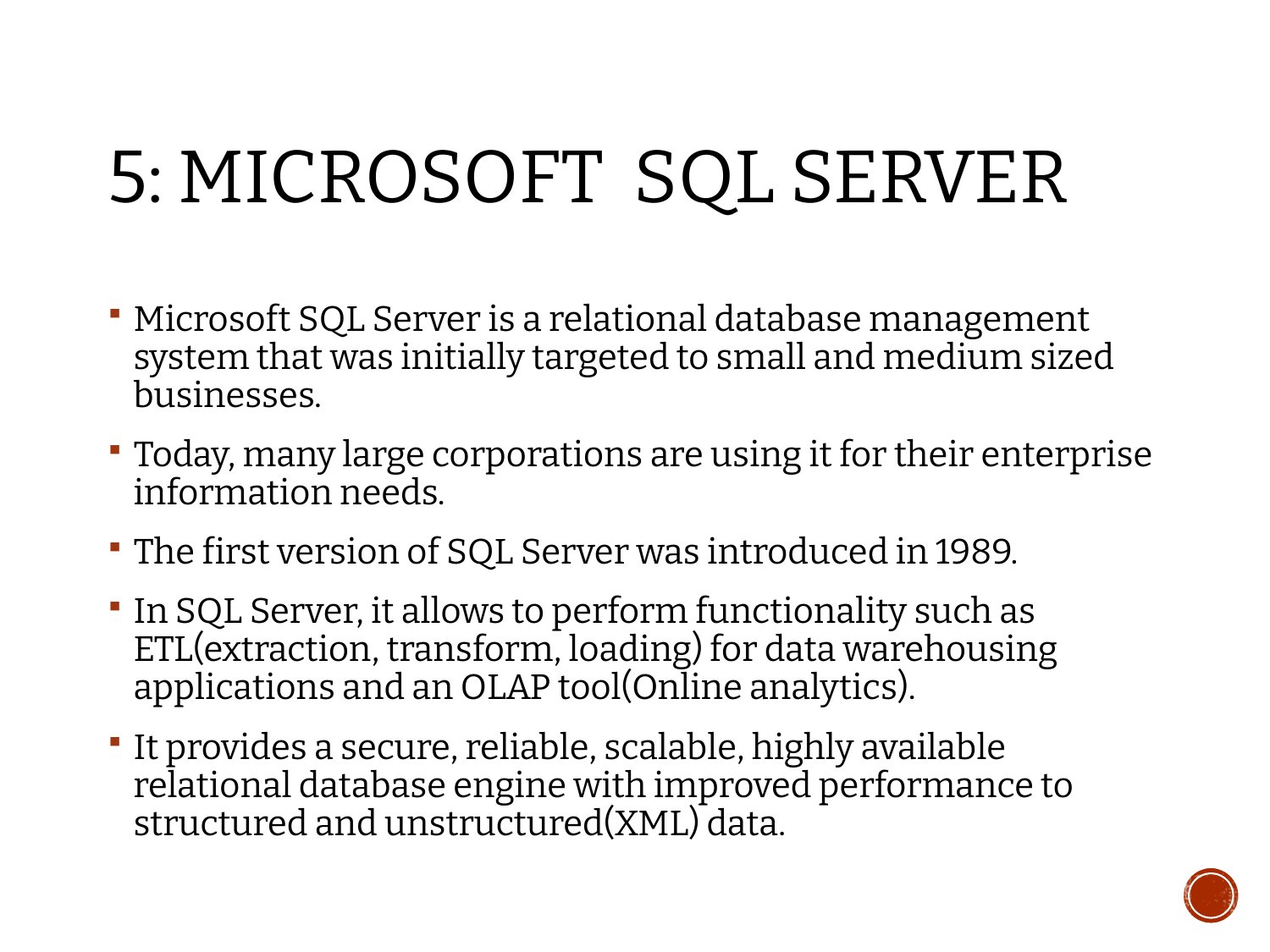

# 5: Microsoft  SQL Server
Microsoft SQL Server is a relational database management system that was initially targeted to small and medium sized businesses.
Today, many large corporations are using it for their enterprise information needs.
The first version of SQL Server was introduced in 1989.
In SQL Server, it allows to perform functionality such as ETL(extraction, transform, loading) for data warehousing applications and an OLAP tool(Online analytics).
It provides a secure, reliable, scalable, highly available relational database engine with improved performance to structured and unstructured(XML) data.